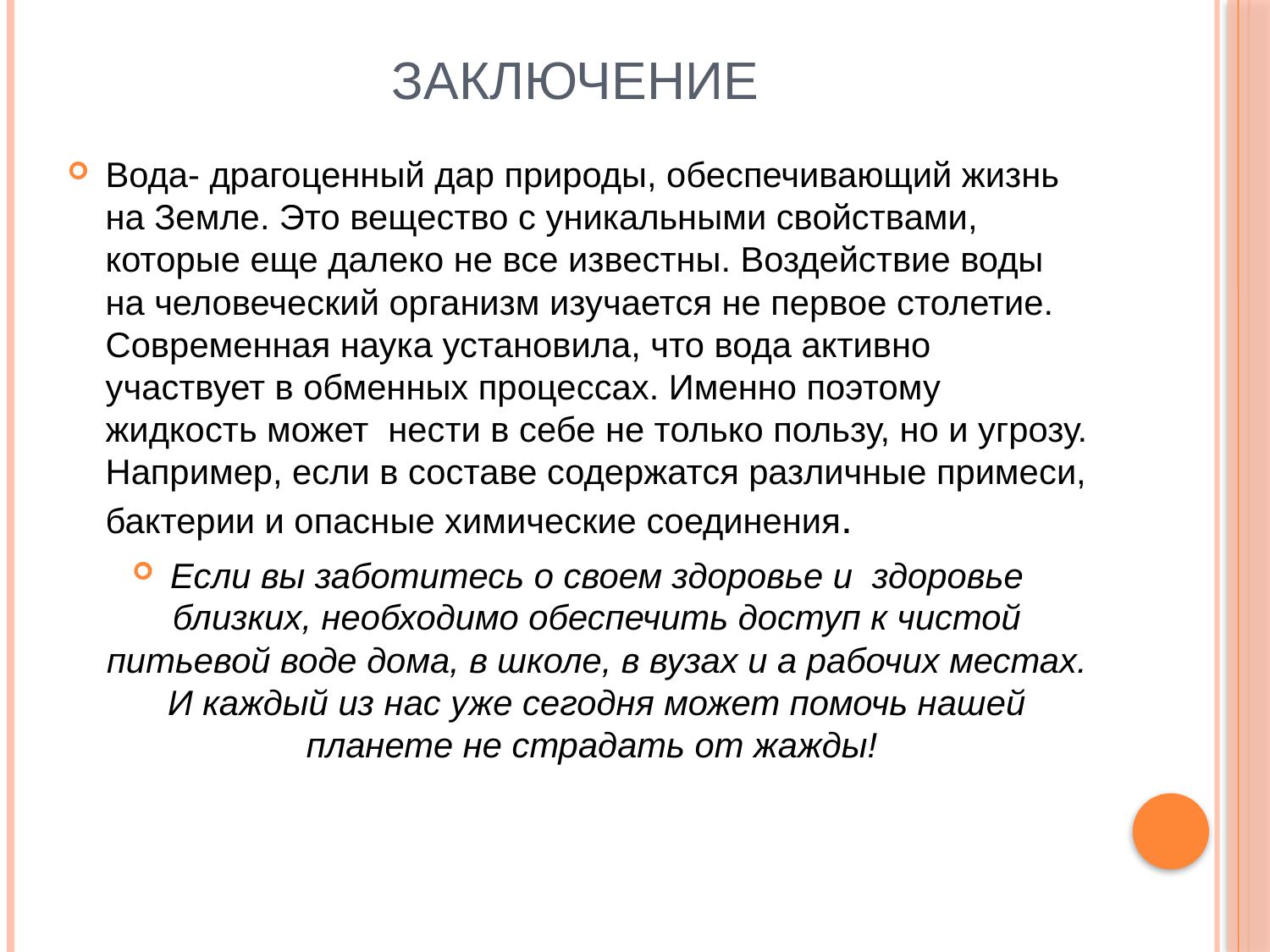

# Заключение
Вода- драгоценный дар природы, обеспечивающий жизнь на Земле. Это вещество с уникальными свойствами, которые еще далеко не все известны. Воздействие воды на человеческий организм изучается не первое столетие. Современная наука установила, что вода активно участвует в обменных процессах. Именно поэтому жидкость может  нести в себе не только пользу, но и угрозу. Например, если в составе содержатся различные примеси, бактерии и опасные химические соединения.
Если вы заботитесь о своем здоровье и  здоровье близких, необходимо обеспечить доступ к чистой питьевой воде дома, в школе, в вузах и а рабочих местах. И каждый из нас уже сегодня может помочь нашей планете не страдать от жажды!